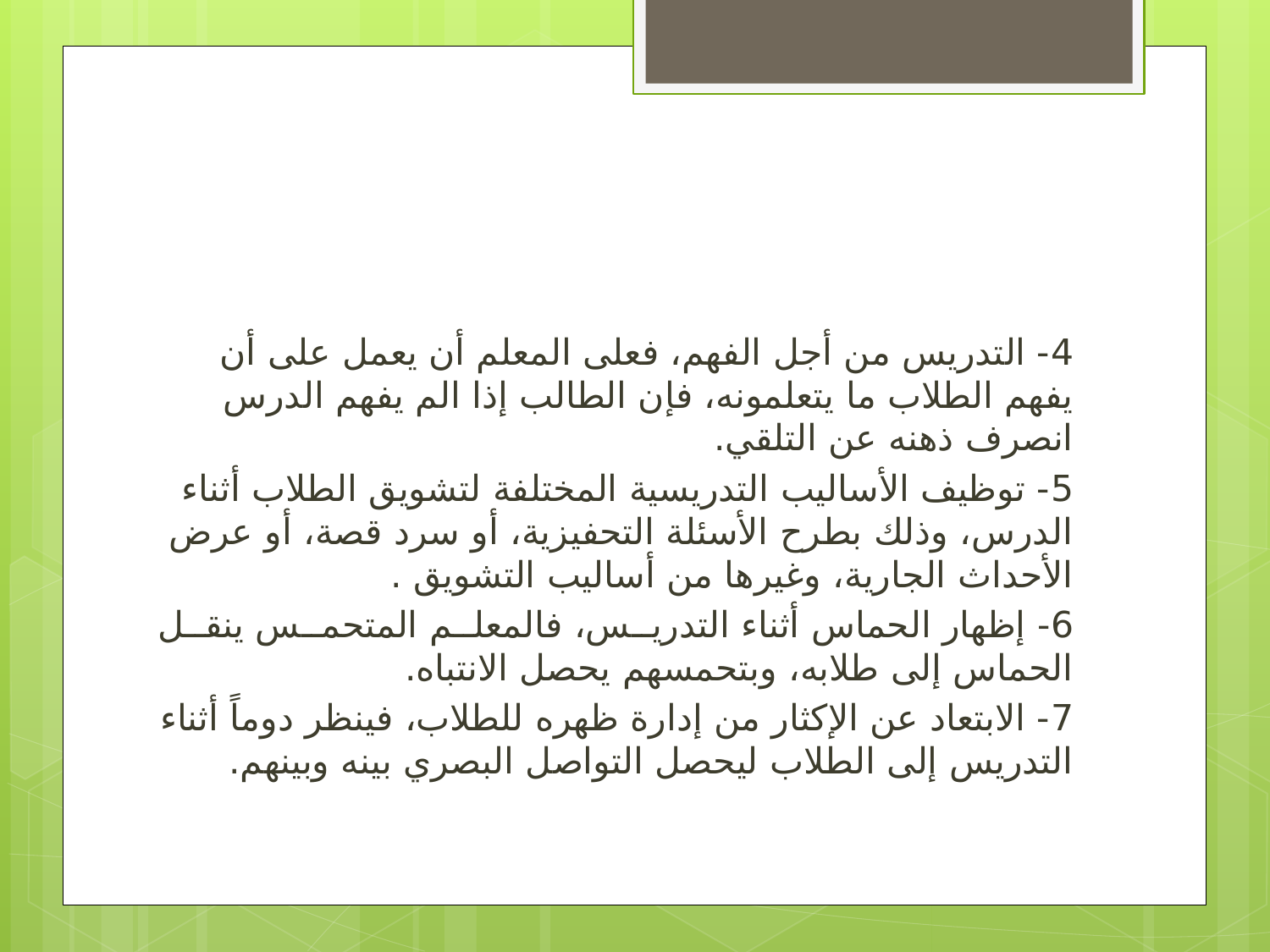

#
4- التدريس من أجل الفهم، فعلى المعلم أن يعمل على أن يفهم الطلاب ما يتعلمونه، فإن الطالب إذا الم يفهم الدرس انصرف ذهنه عن التلقي.
5- توظيف الأساليب التدريسية المختلفة لتشويق الطلاب أثناء الدرس، وذلك بطرح الأسئلة التحفيزية، أو سرد قصة، أو عرض الأحداث الجارية، وغيرها من أساليب التشويق .
6- إظهار الحماس أثناء التدريس، فالمعلم المتحمس ينقل الحماس إلى طلابه، وبتحمسهم يحصل الانتباه.
7- الابتعاد عن الإكثار من إدارة ظهره للطلاب، فينظر دوماً أثناء التدريس إلى الطلاب ليحصل التواصل البصري بينه وبينهم.